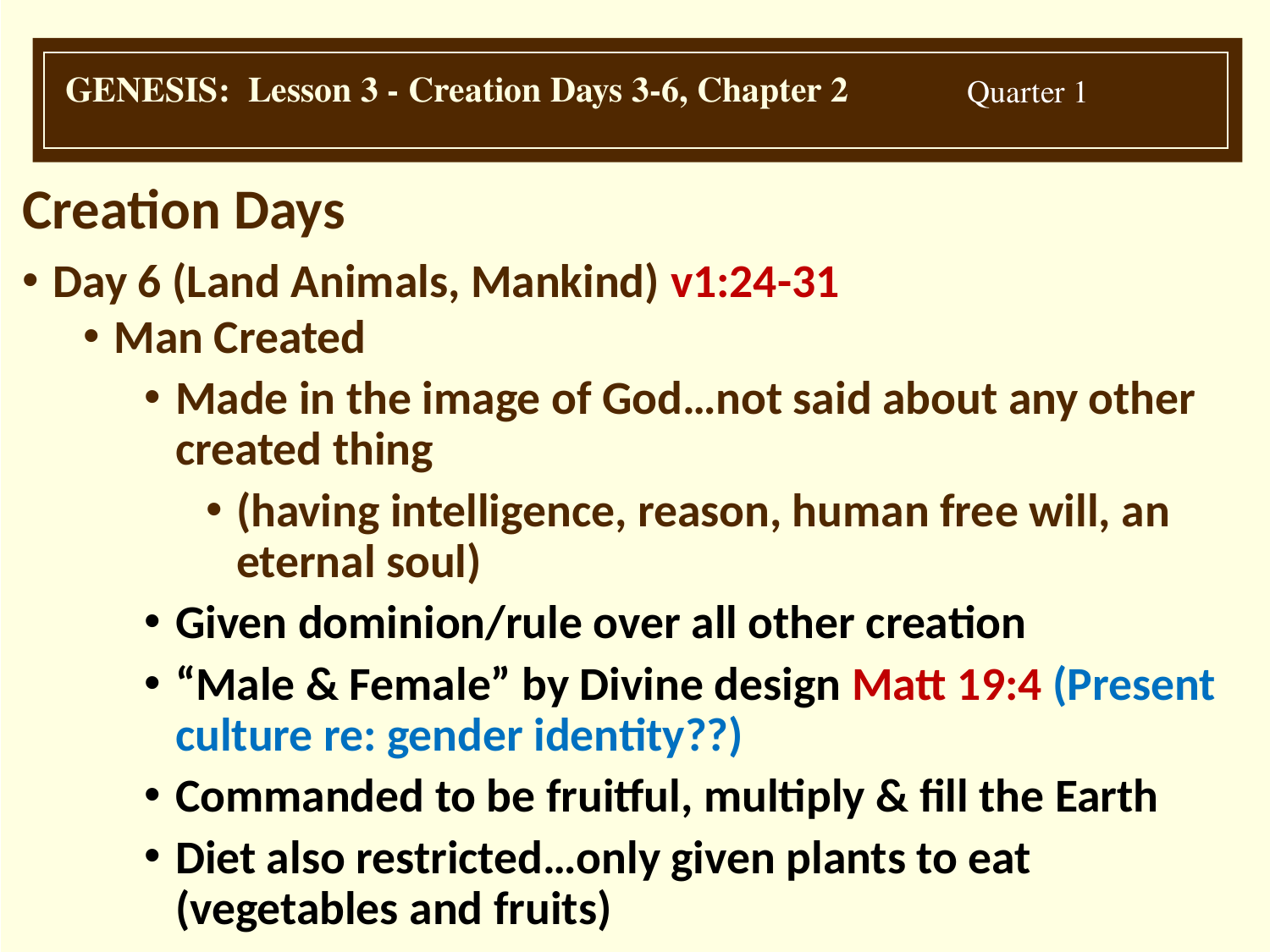

Creation Days
Day 6 (Land Animals, Mankind) v1:24-31
Man Created
Made in the image of God…not said about any other created thing
(having intelligence, reason, human free will, an eternal soul)
Given dominion/rule over all other creation
“Male & Female” by Divine design Matt 19:4 (Present culture re: gender identity??)
Commanded to be fruitful, multiply & fill the Earth
Diet also restricted…only given plants to eat (vegetables and fruits)